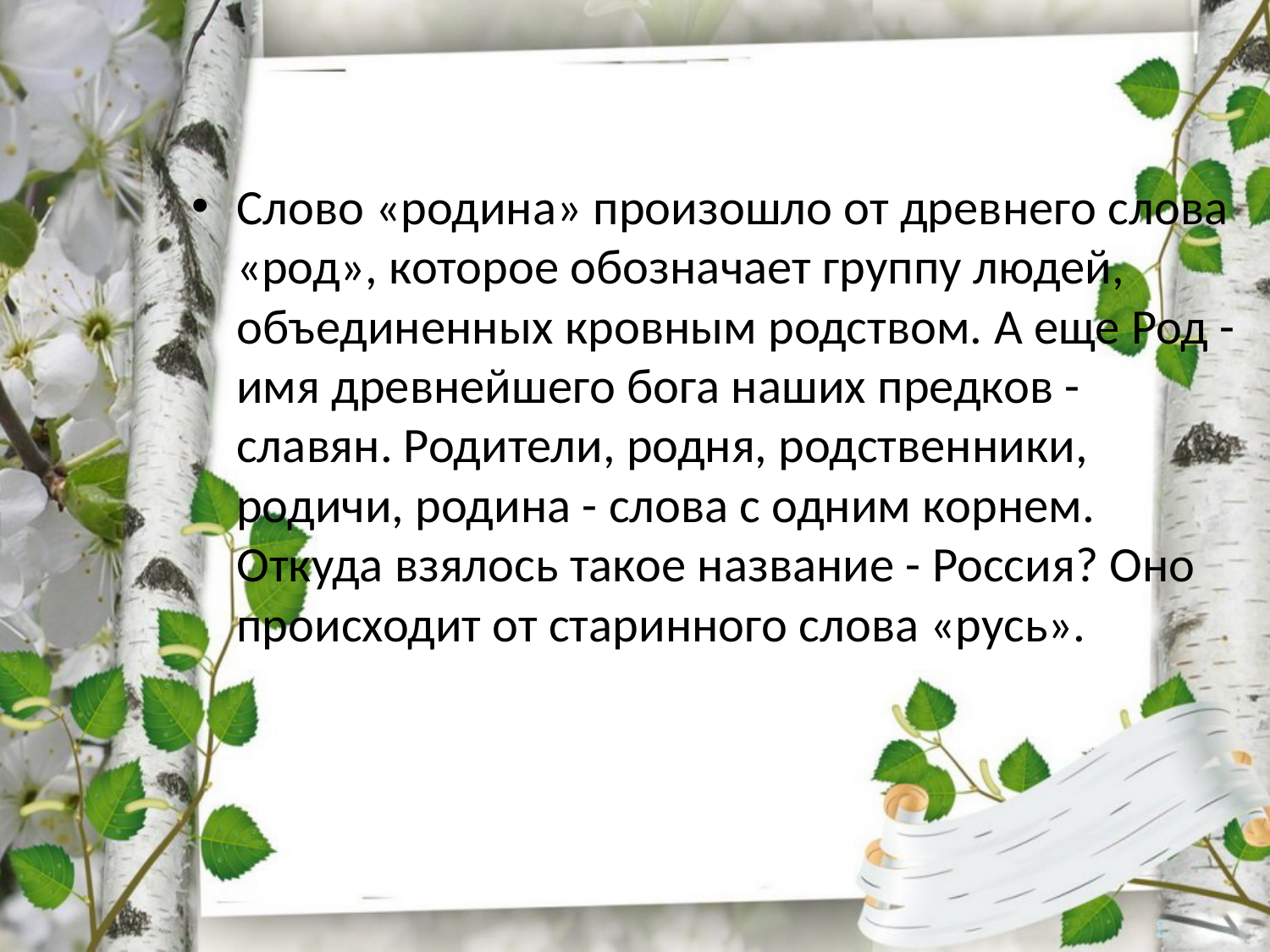

Слово «родина» произошло от древнего слова «род», которое обозначает группу людей, объединенных кровным родством. А еще Род - имя древнейшего бога наших предков - славян. Родители, родня, родственники, родичи, родина - слова с одним корнем. Откуда взялось такое название - Россия? Оно происходит от старинного слова «русь».